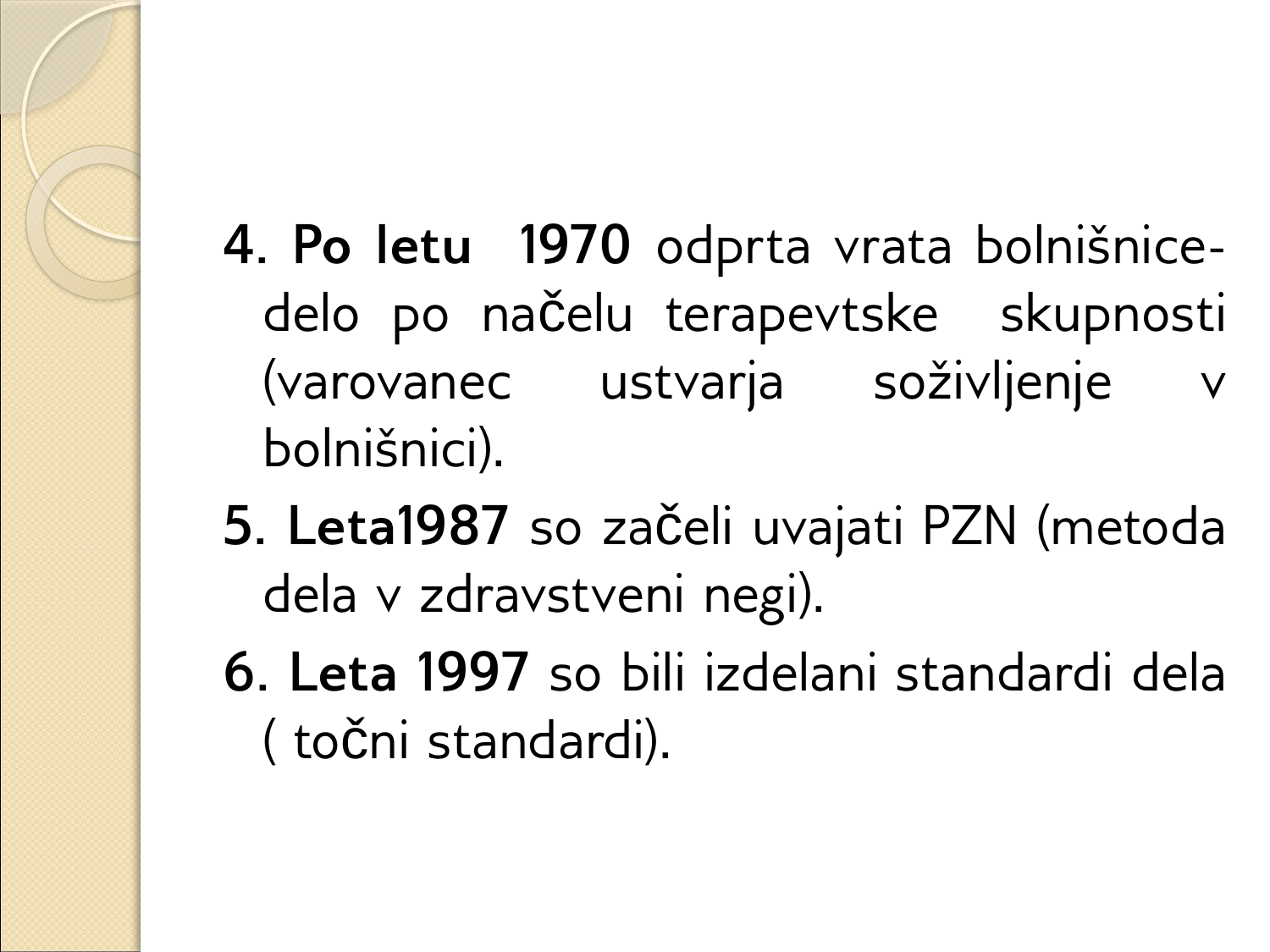

#
4. Po letu  1970 odprta vrata bolnišnice-delo po načelu terapevtske  skupnosti (varovanec ustvarja soživljenje v bolnišnici).
5. Leta1987 so začeli uvajati PZN (metoda dela v zdravstveni negi).
6. Leta 1997 so bili izdelani standardi dela ( točni standardi).